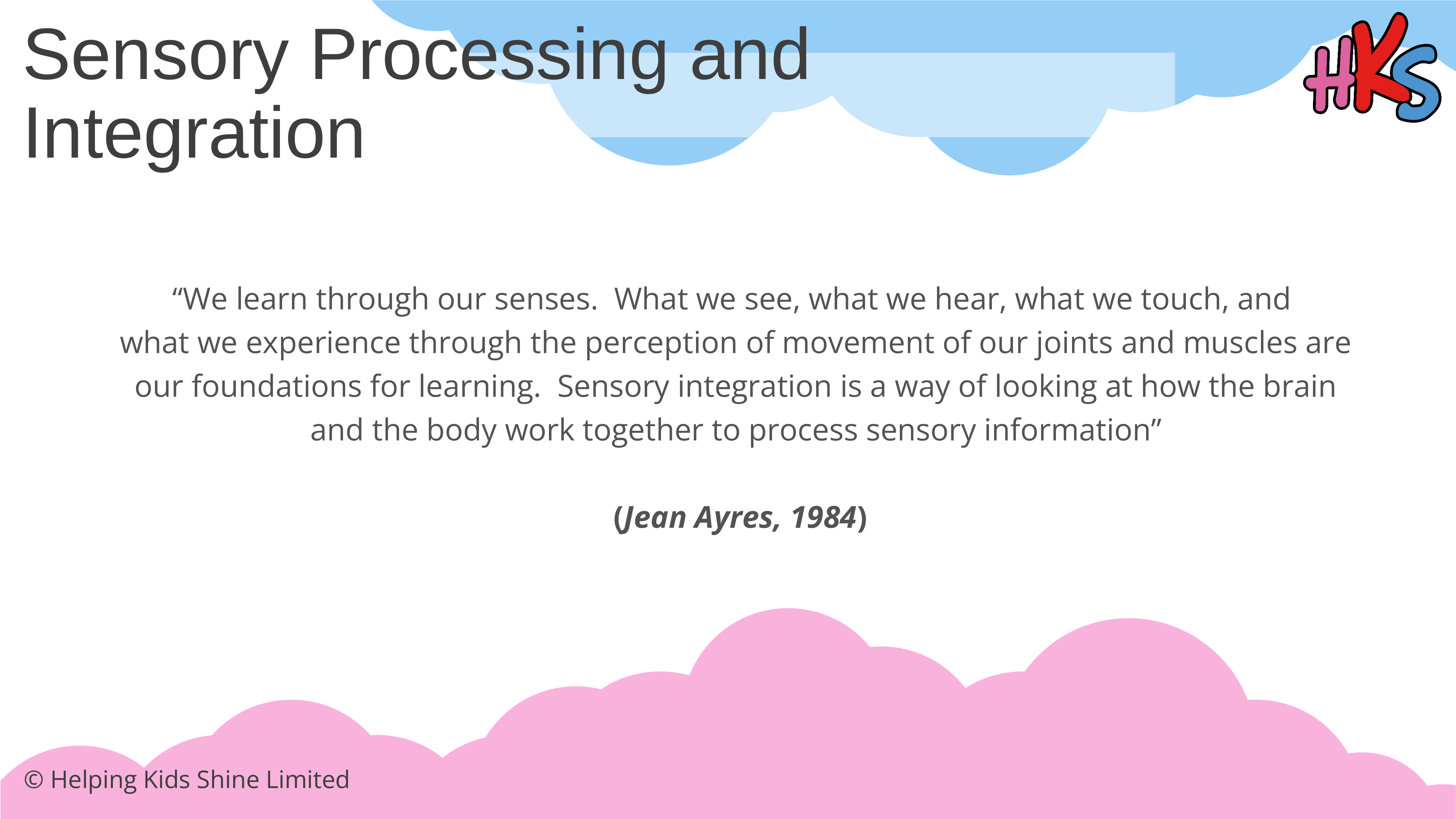

# Sensory Processing and Integration
“We learn through our senses.  What we see, what we hear, what we touch, and
what we experience through the perception of movement of our joints and muscles are our foundations for learning.  Sensory integration is a way of looking at how the brain and the body work together to process sensory information”

 (Jean Ayres, 1984)